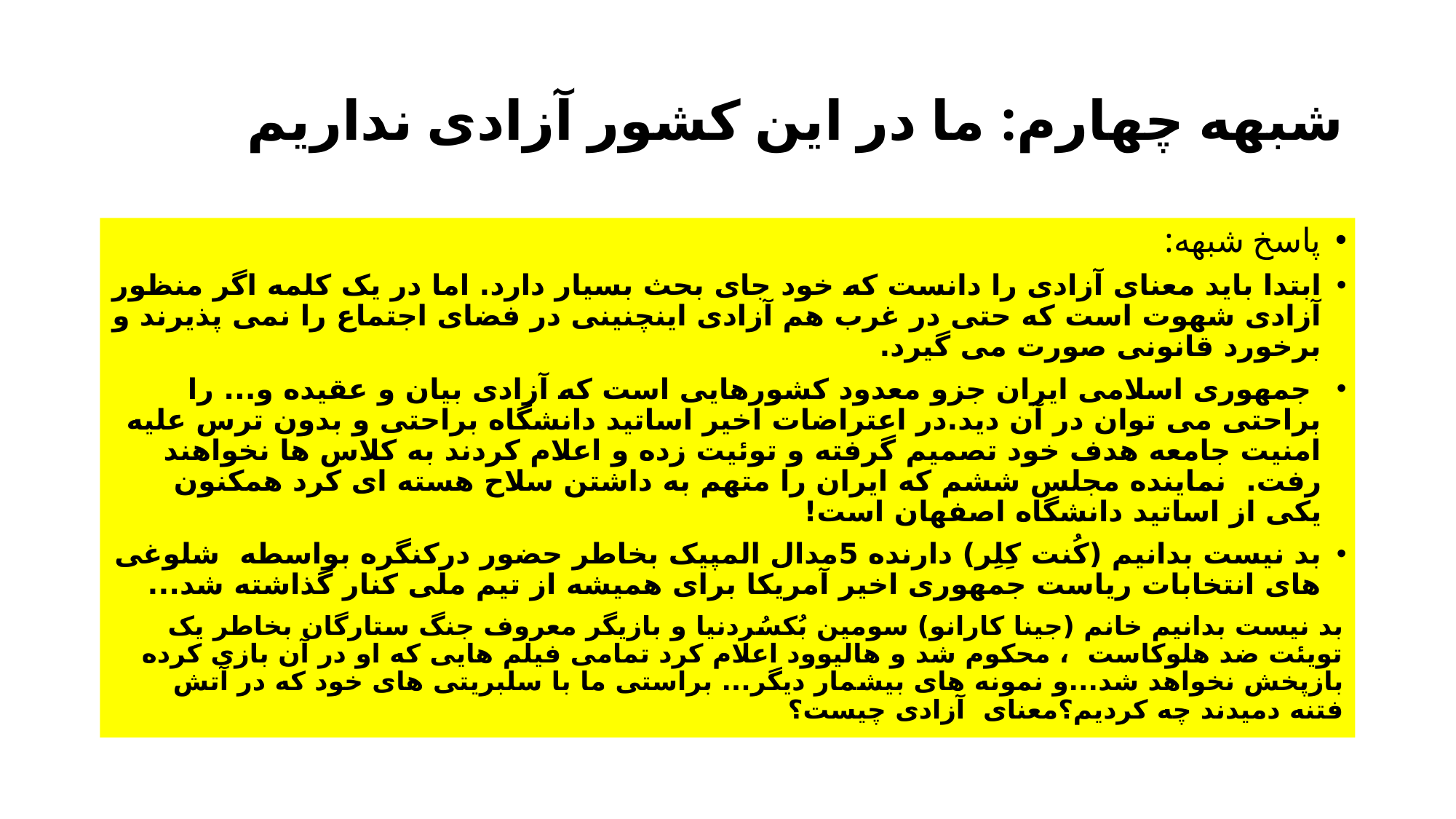

# شبهه چهارم: ما در این کشور آزادی نداریم
پاسخ شبهه:
ابتدا باید معنای آزادی را دانست که خود جای بحث بسیار دارد. اما در یک کلمه اگر منظور آزادی شهوت است که حتی در غرب هم آزادی اینچنینی در فضای اجتماع را نمی پذیرند و برخورد قانونی صورت می گیرد.
 جمهوری اسلامی ایران جزو معدود کشورهایی است که آزادی بیان و عقیده و... را براحتی می توان در آن دید.در اعتراضات اخیر اساتید دانشگاه براحتی و بدون ترس علیه امنیت جامعه هدف خود تصمیم گرفته و توئیت زده و اعلام کردند به کلاس ها نخواهند رفت.  نماینده مجلس ششم که ایران را متهم به داشتن سلاح هسته ای کرد همکنون یکی از اساتید دانشگاه اصفهان است!
بد نیست بدانیم (کُنت کِلِر) دارنده 5مدال المپیک بخاطر حضور درکنگره بواسطه  شلوغی های انتخابات ریاست جمهوری اخیر آمریکا برای همیشه از تیم ملی کنار گذاشته شد...
بد نیست بدانیم خانم (جینا کارانو) سومین بُکسُردنیا و بازیگر معروف جنگ ستارگان بخاطر یک تویئت ضد هلوکاست  ، محکوم شد و هالیوود اعلام کرد تمامی فیلم هایی که او در آن بازی کرده بازپخش نخواهد شد...و نمونه های بیشمار دیگر... براستی ما با سلبریتی های خود که در آتش فتنه دمیدند چه کردیم؟معنای  آزادی چیست؟